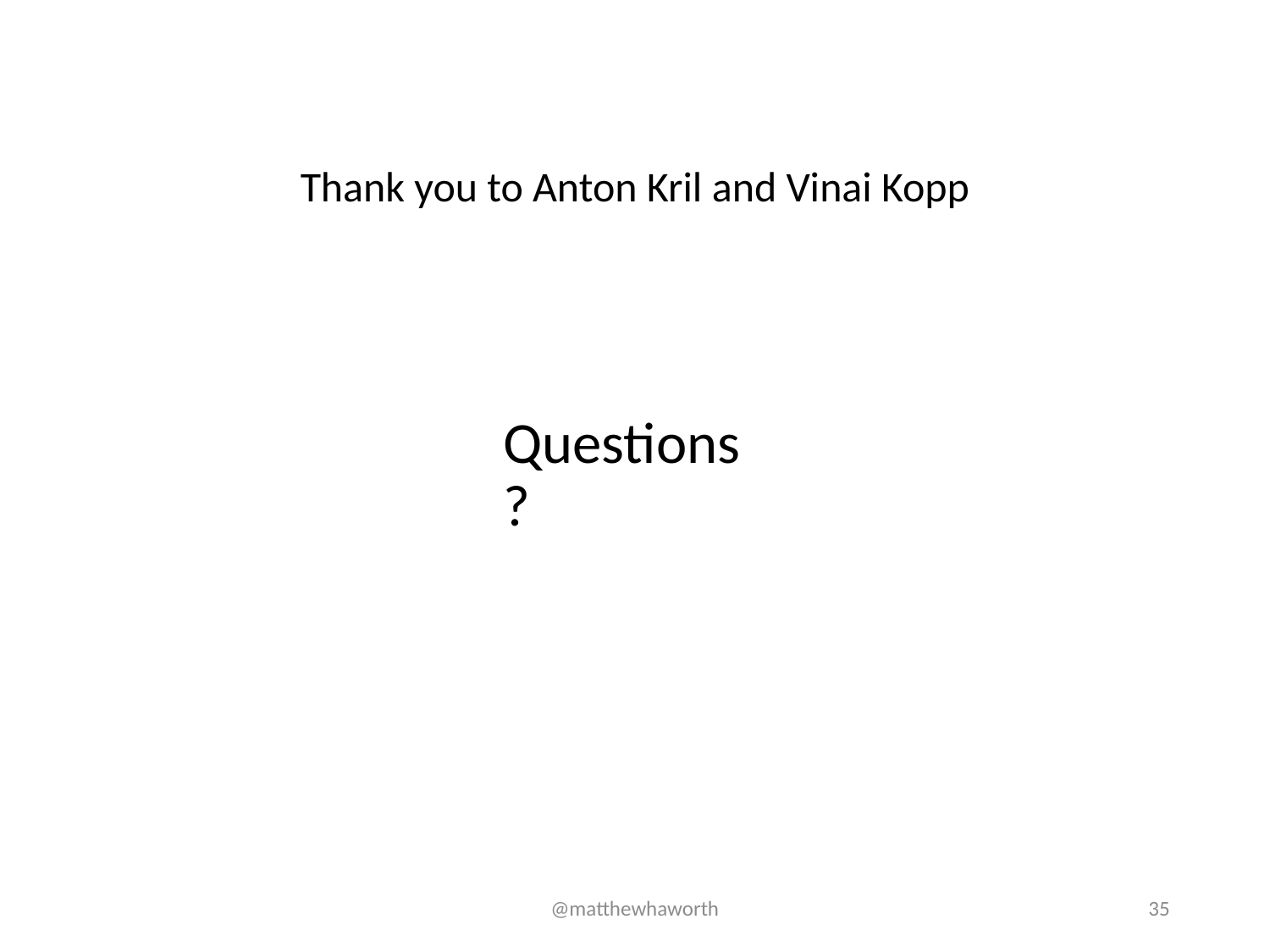

# Thank you to Anton Kril and Vinai Kopp
Questions?
@matthewhaworth
35